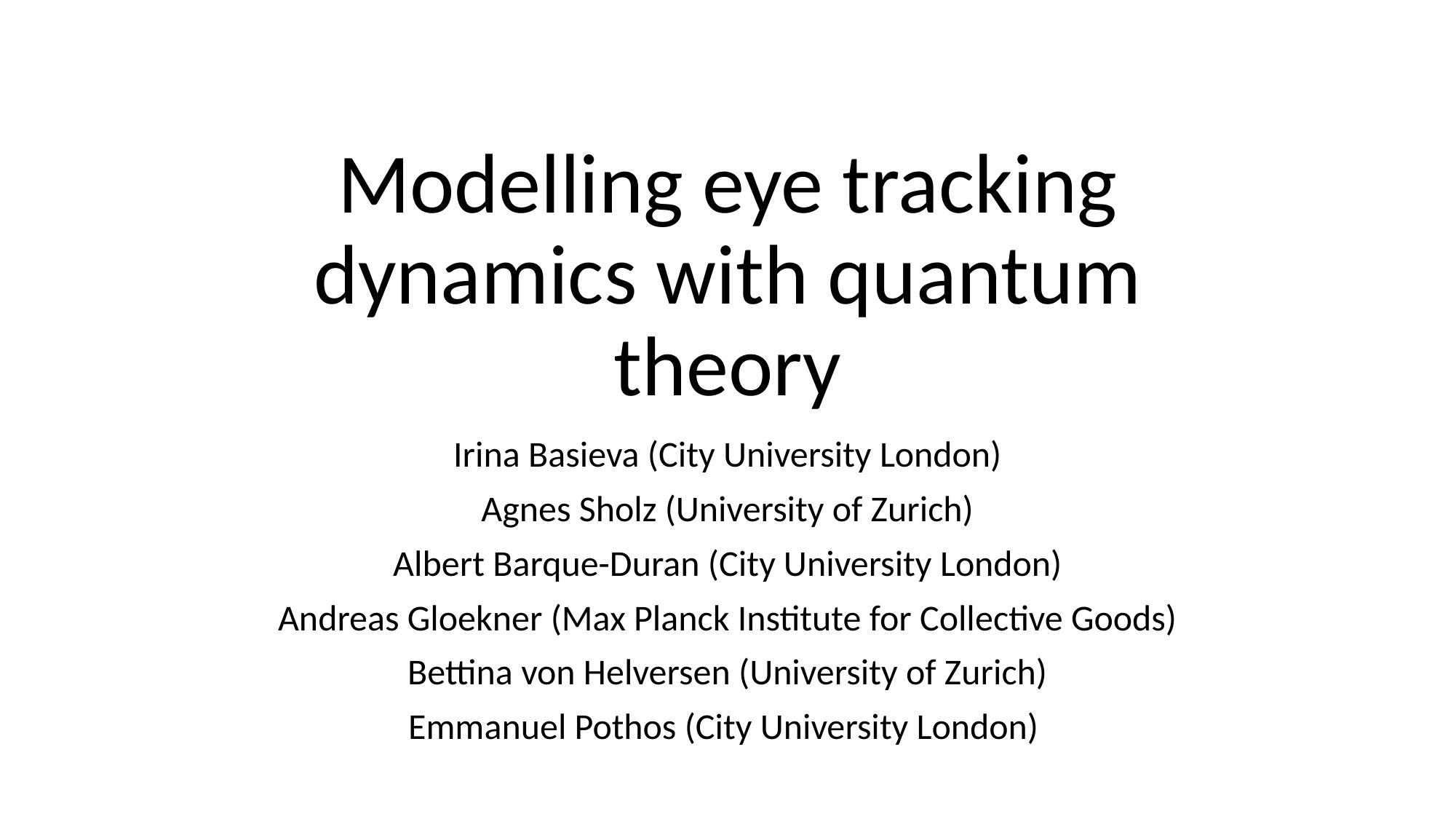

# Modelling eye tracking dynamics with quantum theory
Irina Basieva (City University London)
Agnes Sholz (University of Zurich)
Albert Barque-Duran (City University London)
Andreas Gloekner (Max Planck Institute for Collective Goods)
Bettina von Helversen (University of Zurich)
Emmanuel Pothos (City University London)